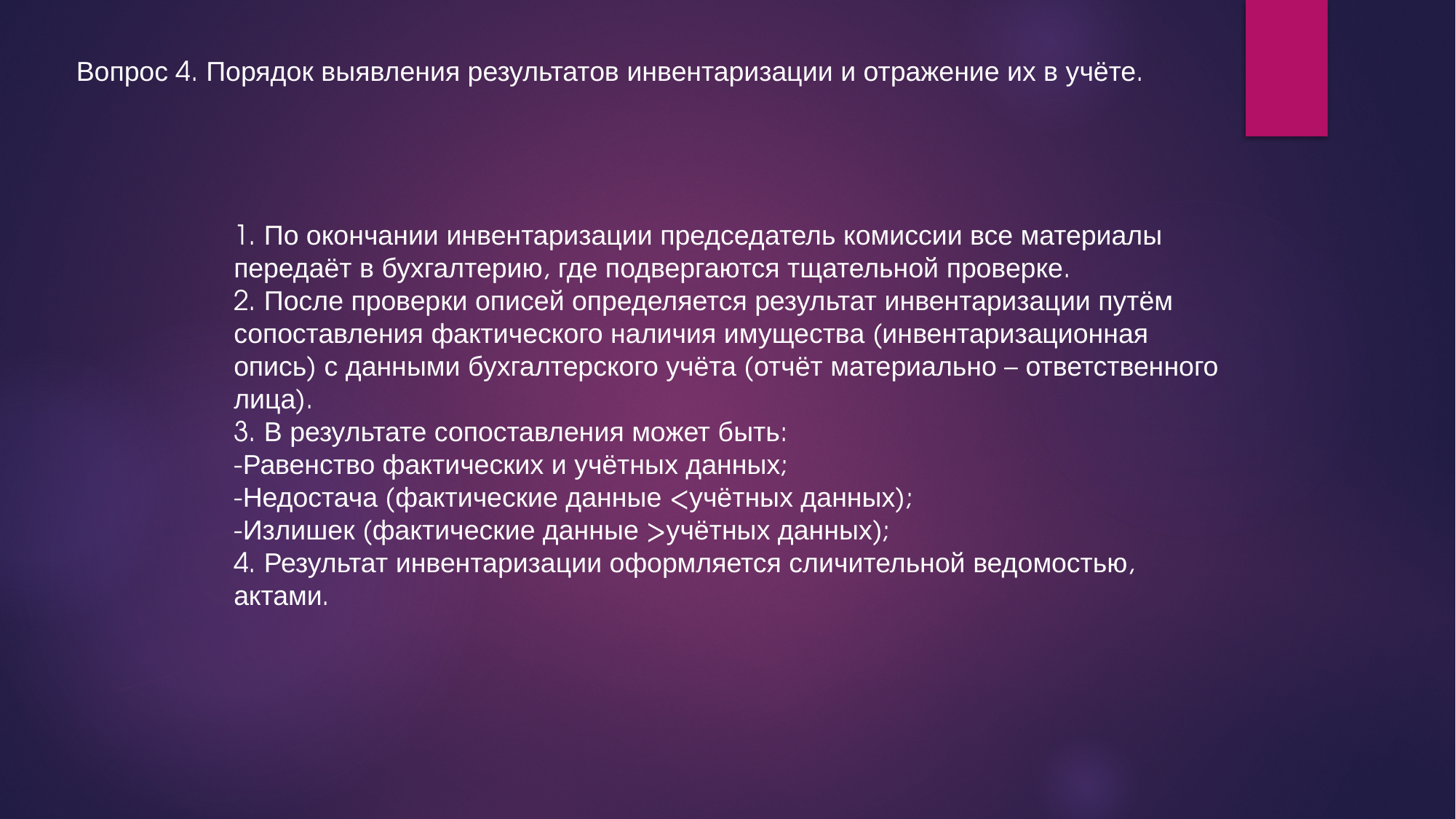

Вопрос 4. Порядок выявления результатов инвентаризации и отражение их в учёте.
1. По окончании инвентаризации председатель комиссии все материалы передаёт в бухгалтерию, где подвергаются тщательной проверке.
2. После проверки описей определяется результат инвентаризации путём сопоставления фактического наличия имущества (инвентаризационная опись) с данными бухгалтерского учёта (отчёт материально – ответственного лица).
3. В результате сопоставления может быть:
-Равенство фактических и учётных данных;
-Недостача (фактические данные <учётных данных);
-Излишек (фактические данные >учётных данных);
4. Результат инвентаризации оформляется сличительной ведомостью, актами.